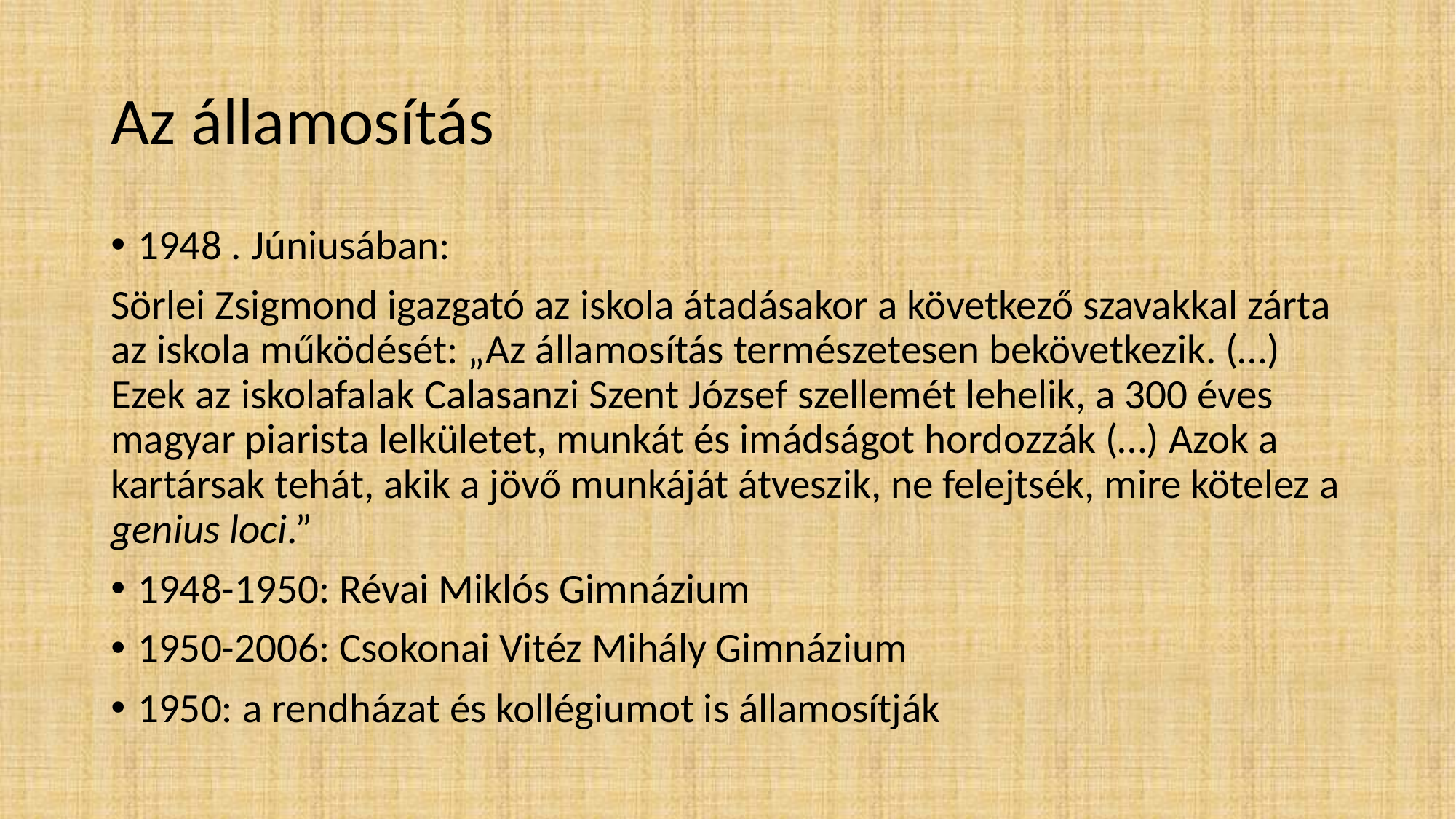

# Az államosítás
1948 . Júniusában:
Sörlei Zsigmond igazgató az iskola átadásakor a következő szavakkal zárta az iskola működését: „Az államosítás természetesen bekövetkezik. (…) Ezek az iskolafalak Calasanzi Szent József szellemét lehelik, a 300 éves magyar piarista lelkületet, munkát és imádságot hordozzák (…) Azok a kartársak tehát, akik a jövő munkáját átveszik, ne felejtsék, mire kötelez a genius loci.”
1948-1950: Révai Miklós Gimnázium
1950-2006: Csokonai Vitéz Mihály Gimnázium
1950: a rendházat és kollégiumot is államosítják